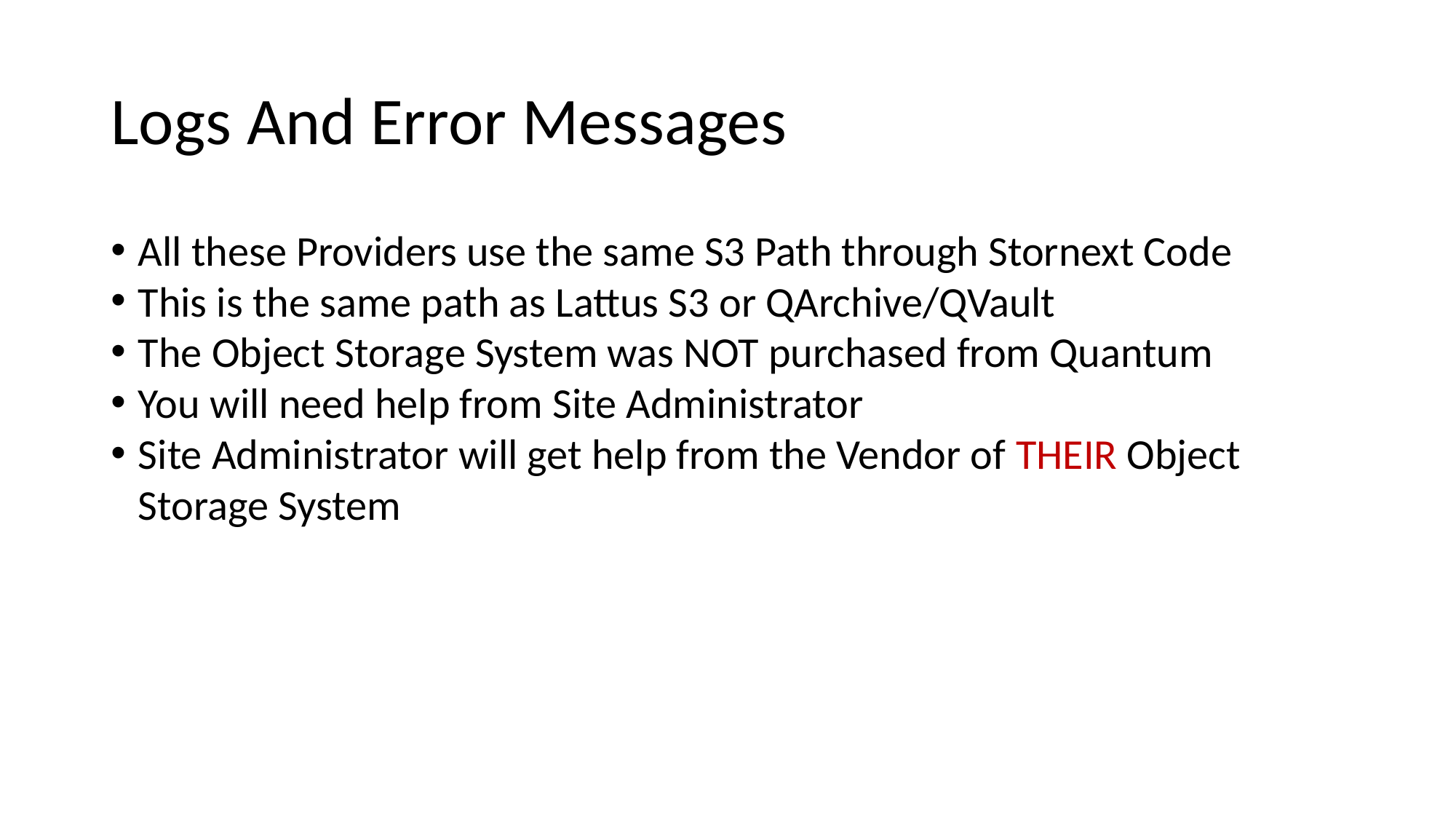

# Logs And Error Messages
All these Providers use the same S3 Path through Stornext Code
This is the same path as Lattus S3 or QArchive/QVault
The Object Storage System was NOT purchased from Quantum
You will need help from Site Administrator
Site Administrator will get help from the Vendor of THEIR Object Storage System